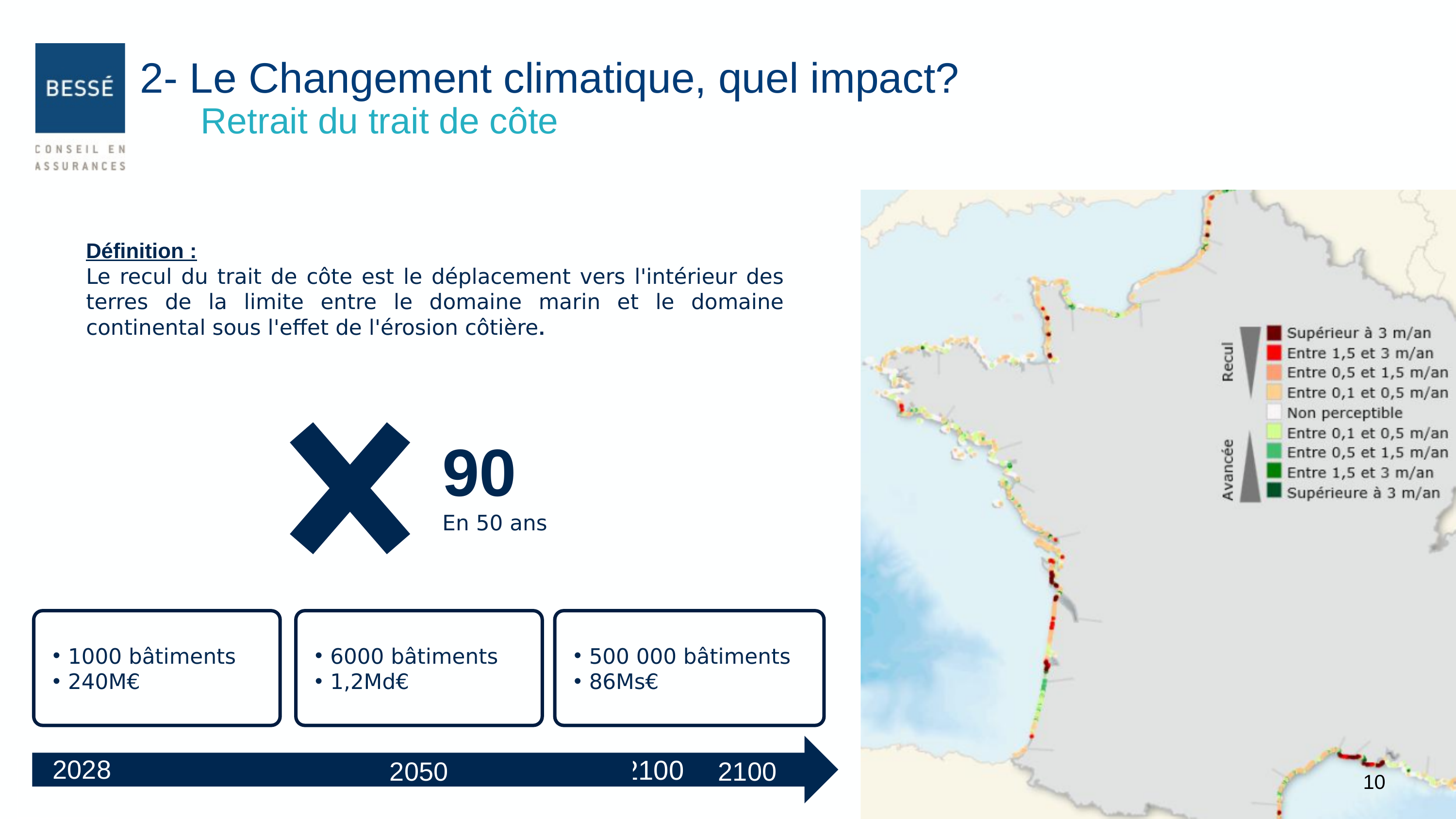

2- Le Changement climatique, quel impact?
      Retrait du trait de côte

Définition :
Le recul du trait de côte est le déplacement vers l'intérieur des terres de la limite entre le domaine marin et le domaine continental sous l'effet de l'érosion côtière.

90
En 50 ans

1000 bâtiments
240M€

6000 bâtiments
1,2Md€

500 000 bâtiments
86Ms€

2028			2050			2100
2028
2050
2100

10